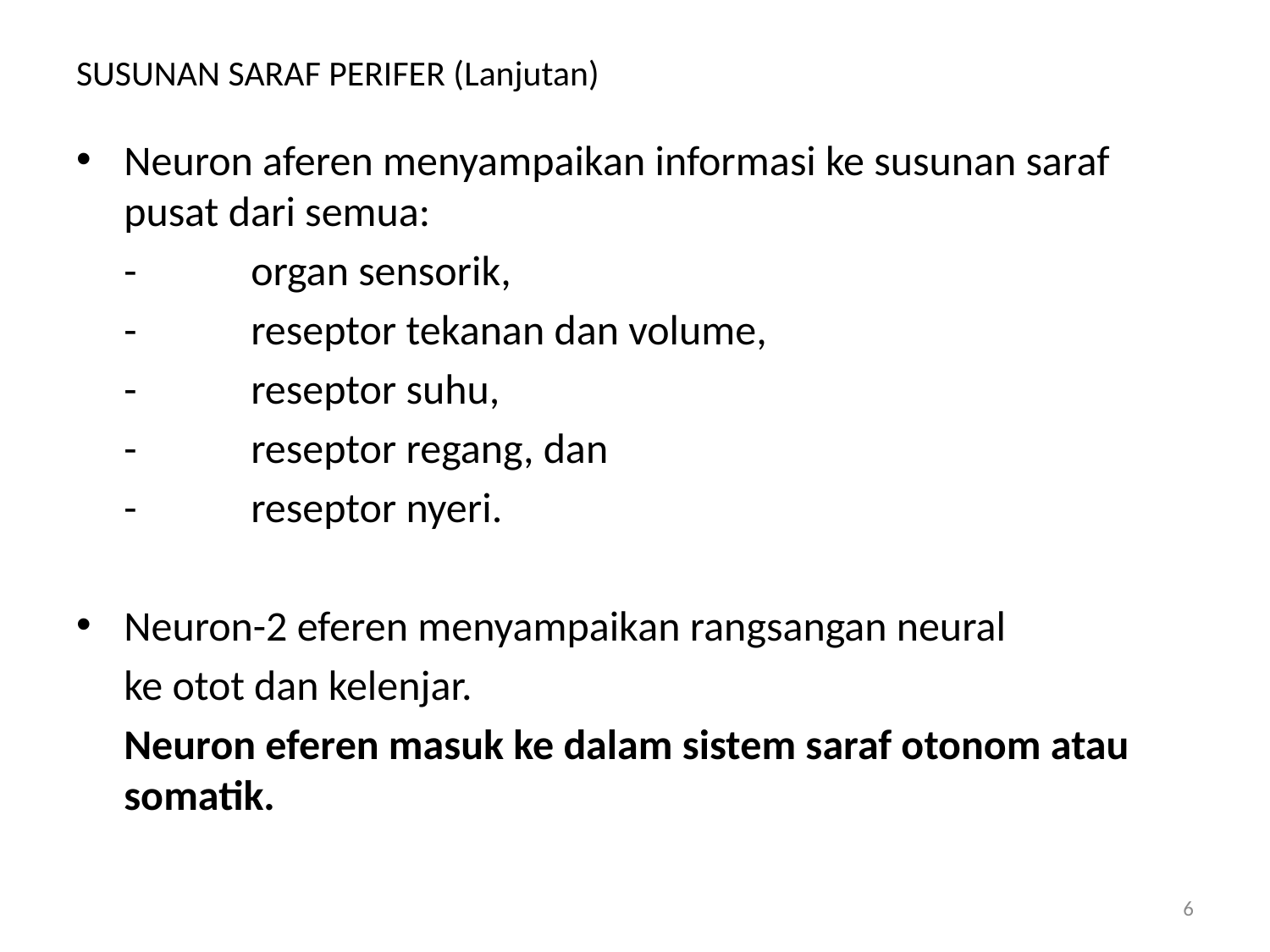

# SUSUNAN SARAF PERIFER (Lanjutan)
Neuron aferen menyampaikan informasi ke susunan saraf pusat dari semua:
	-	organ sensorik,
	-	reseptor tekanan dan volume,
	-	reseptor suhu,
	-	reseptor regang, dan
	-	reseptor nyeri.

Neuron-2 eferen menyampaikan rangsangan neural
	ke otot dan kelenjar.
	Neuron eferen masuk ke dalam sistem saraf otonom atau somatik.
6